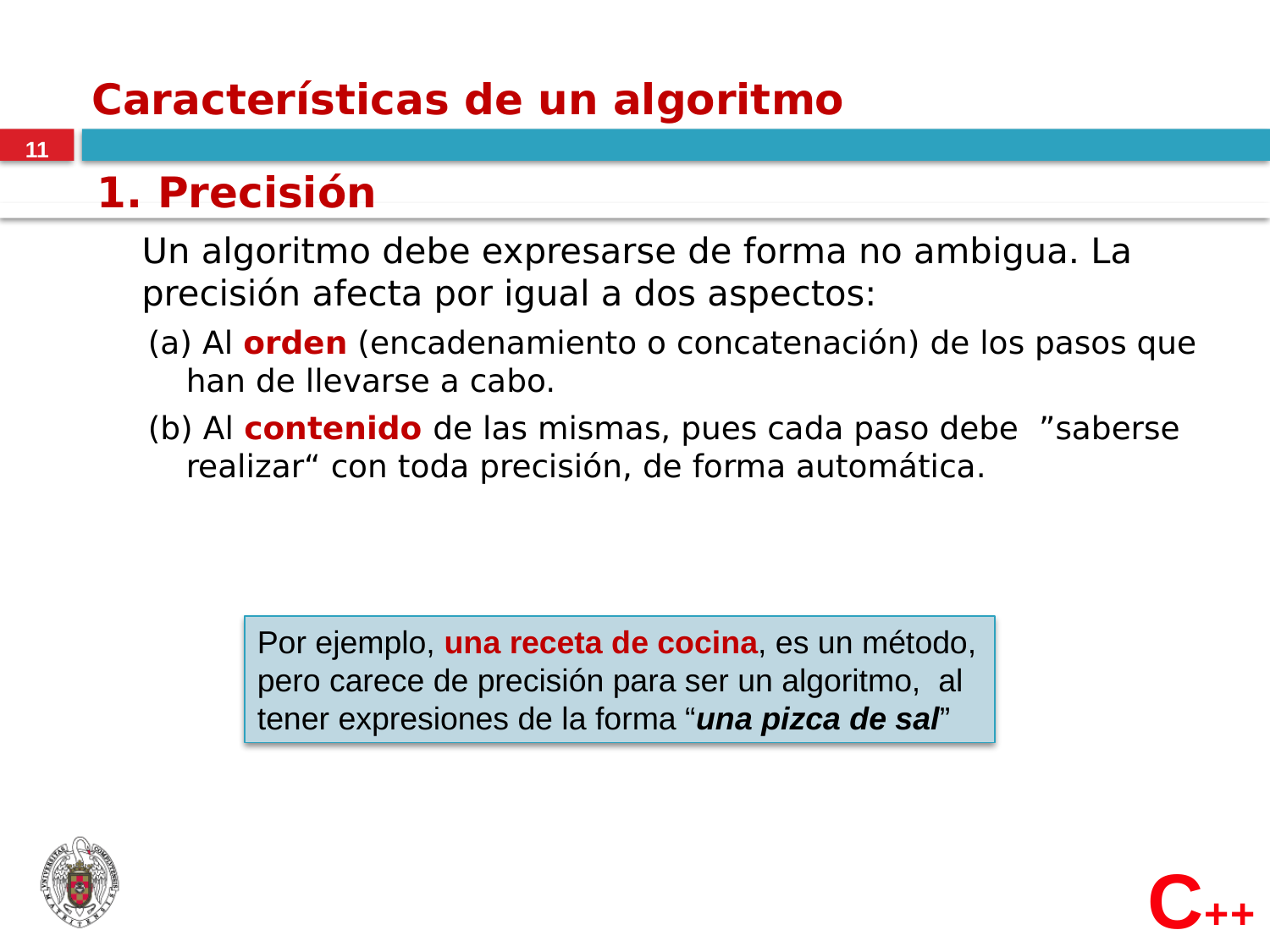

# Características de un algoritmo
11
1. Precisión
    Un algoritmo debe expresarse de forma no ambigua. La precisión afecta por igual a dos aspectos:
(a) Al orden (encadenamiento o concatenación) de los pasos que han de llevarse a cabo.
(b) Al contenido de las mismas, pues cada paso debe  ”saberse realizar“ con toda precisión, de forma automática.
Por ejemplo, una receta de cocina, es un método, pero carece de precisión para ser un algoritmo,  al tener expresiones de la forma “una pizca de sal”